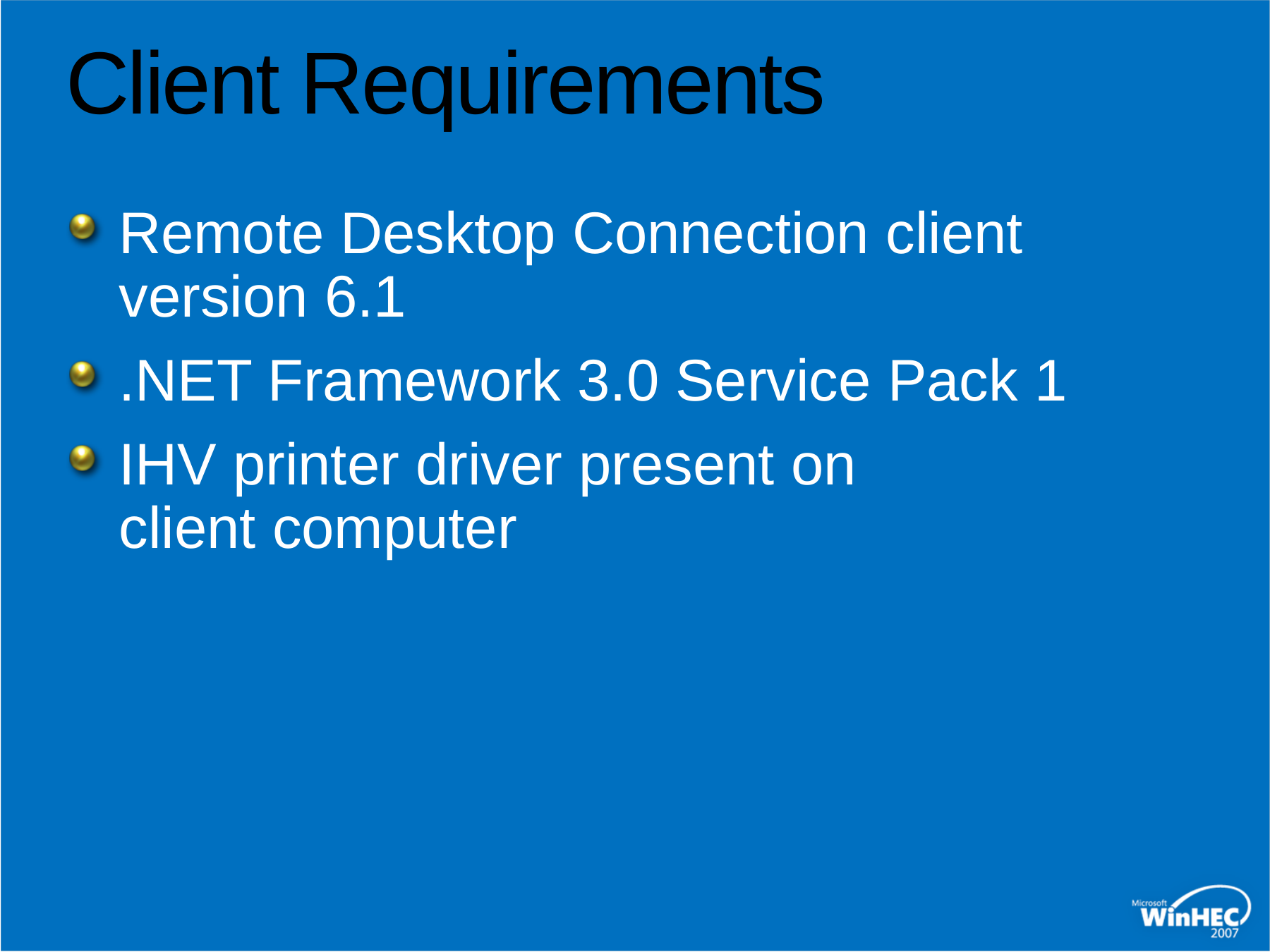

# Client Requirements
Remote Desktop Connection client version 6.1
.NET Framework 3.0 Service Pack 1
IHV printer driver present on client computer